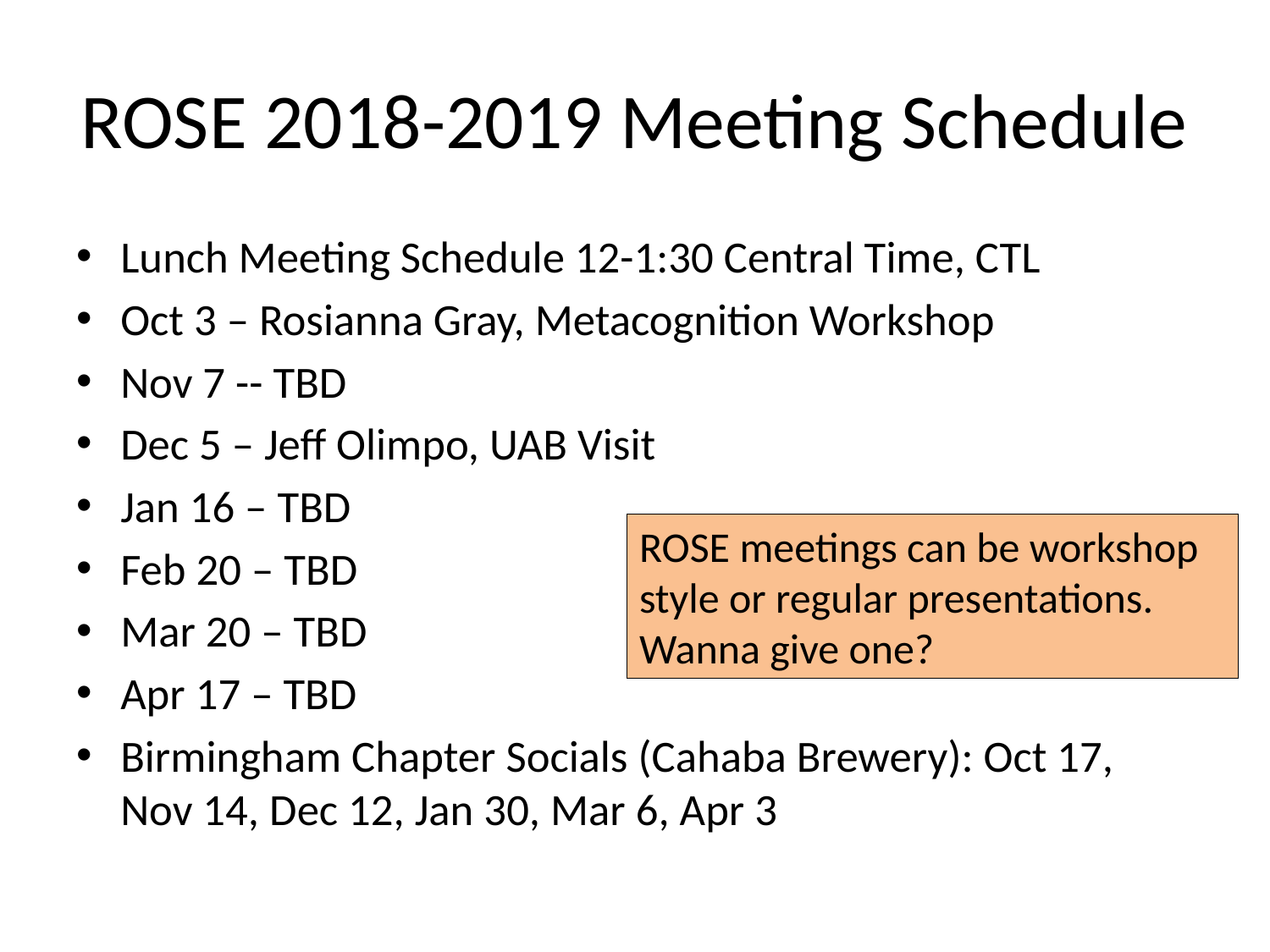

# ROSE 2018-2019 Meeting Schedule
Lunch Meeting Schedule 12-1:30 Central Time, CTL
Oct 3 – Rosianna Gray, Metacognition Workshop
Nov 7 -- TBD
Dec 5 – Jeff Olimpo, UAB Visit
Jan 16 – TBD
Feb 20 – TBD
Mar 20 – TBD
Apr 17 – TBD
Birmingham Chapter Socials (Cahaba Brewery): Oct 17, Nov 14, Dec 12, Jan 30, Mar 6, Apr 3
ROSE meetings can be workshop style or regular presentations. Wanna give one?